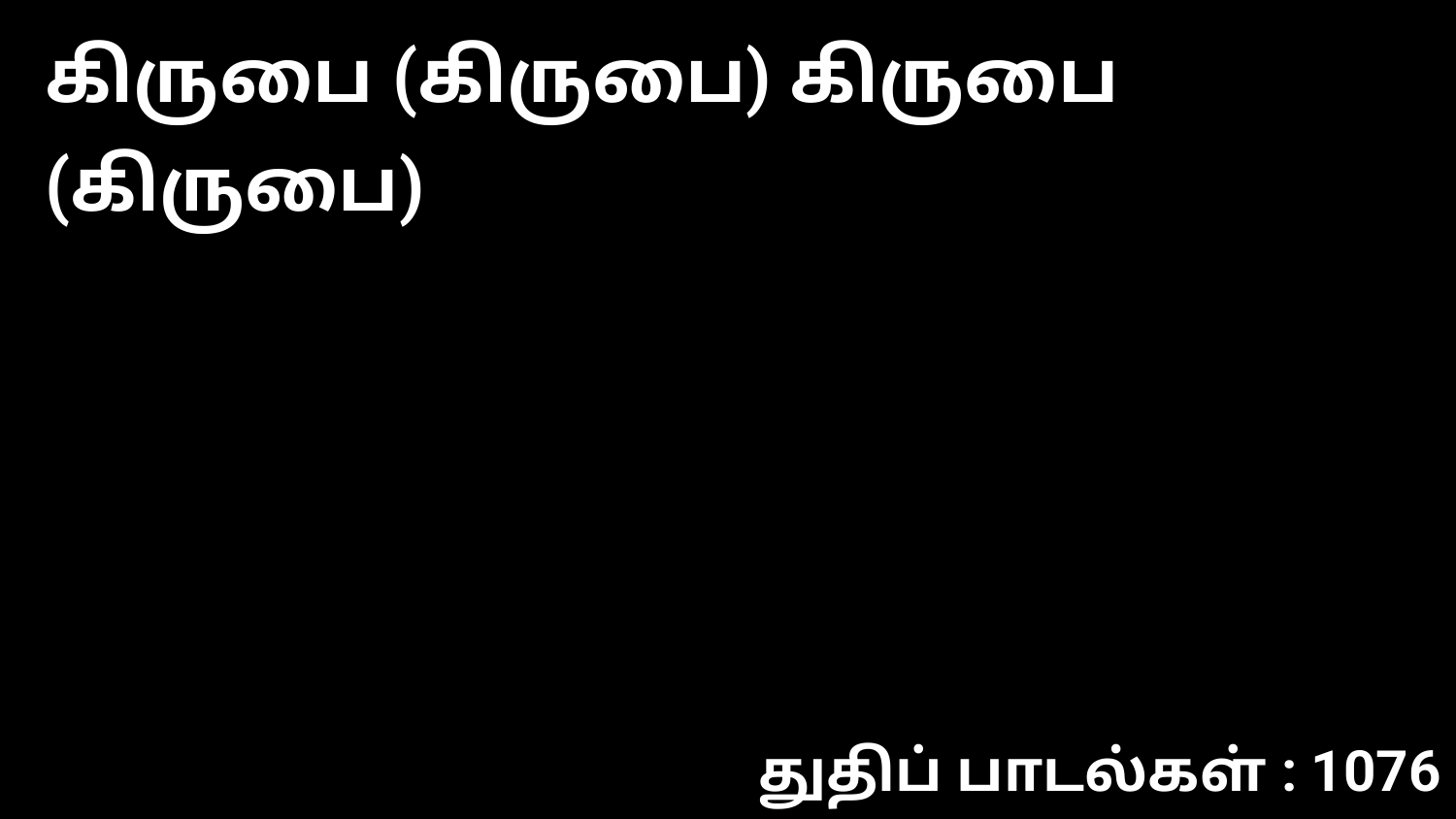

கிருபை (கிருபை) கிருபை (கிருபை)
துதிப் பாடல்கள் : 1076